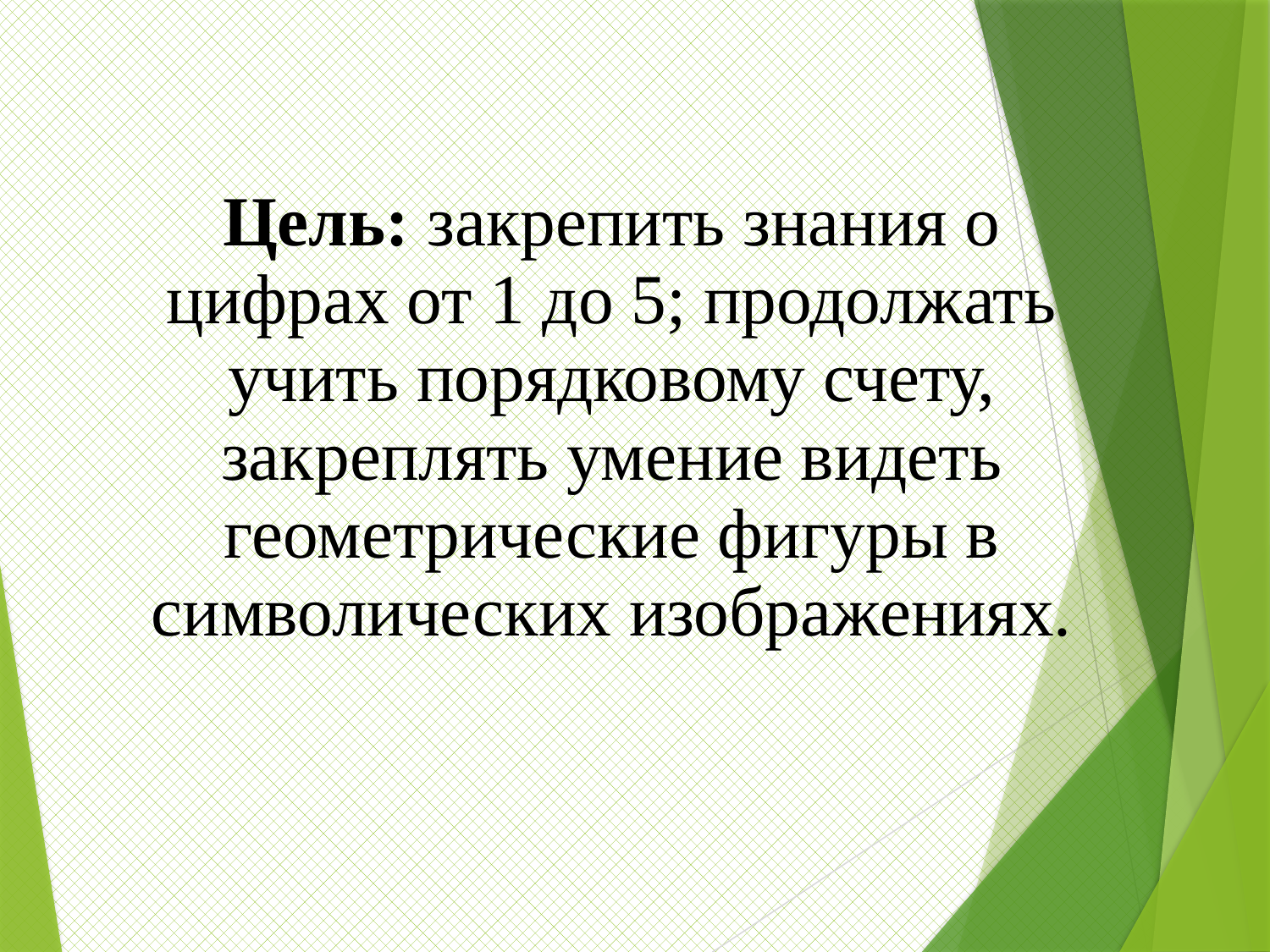

# Цель: закрепить знания о цифрах от 1 до 5; продолжать учить порядковому счету, закреплять умение видеть геометрические фигуры в символических изображениях.